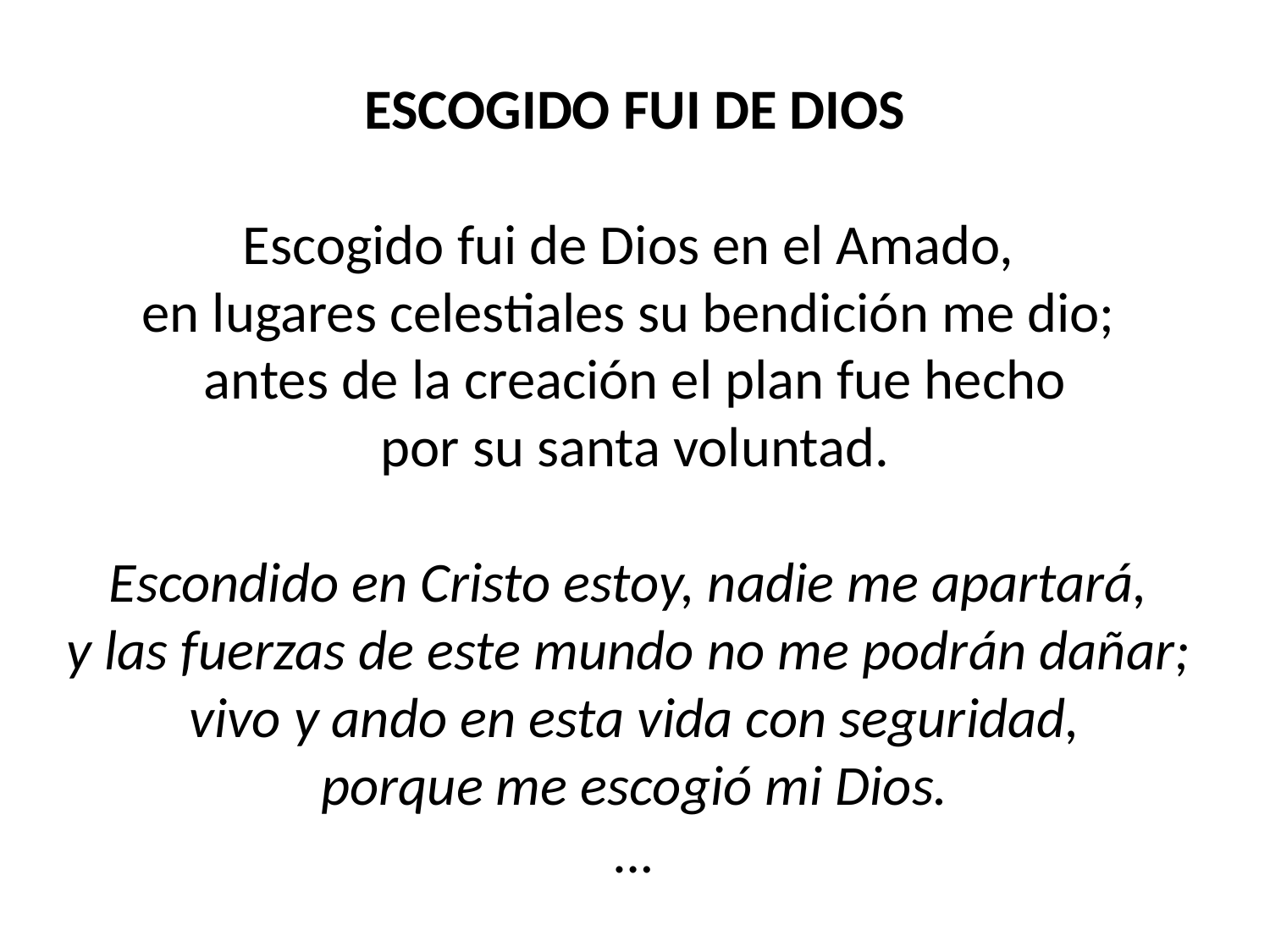

ESCOGIDO FUI DE DIOS

Escogido fui de Dios en el Amado,
en lugares celestiales su bendición me dio;
antes de la creación el plan fue hecho
por su santa voluntad.

Escondido en Cristo estoy, nadie me apartará,
y las fuerzas de este mundo no me podrán dañar;
vivo y ando en esta vida con seguridad,
porque me escogió mi Dios.
…